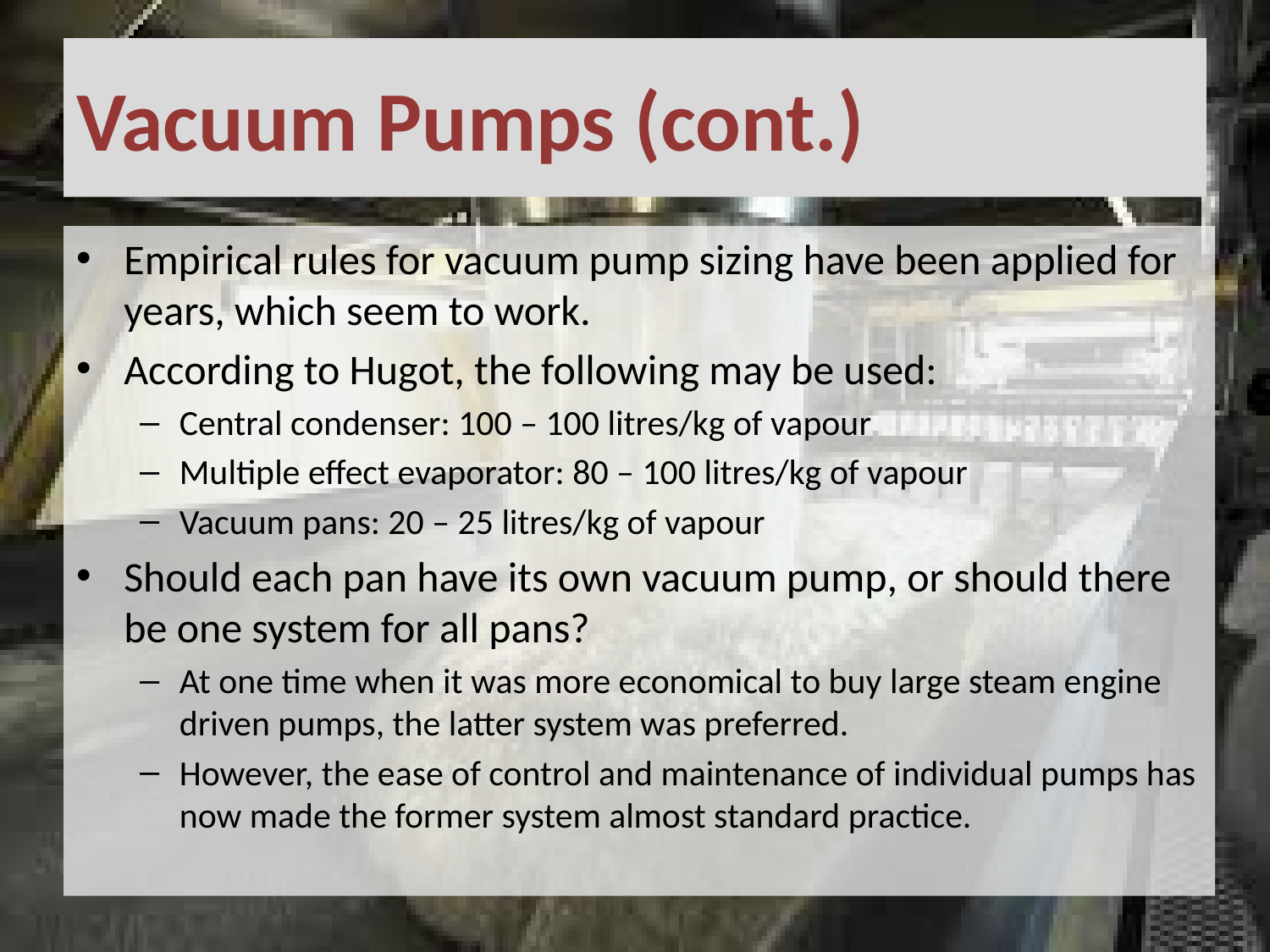

# Vacuum Pumps (cont.)
Empirical rules for vacuum pump sizing have been applied for years, which seem to work.
According to Hugot, the following may be used:
Central condenser: 100 – 100 litres/kg of vapour
Multiple effect evaporator: 80 – 100 litres/kg of vapour
Vacuum pans: 20 – 25 litres/kg of vapour
Should each pan have its own vacuum pump, or should there be one system for all pans?
At one time when it was more economical to buy large steam engine driven pumps, the latter system was preferred.
However, the ease of control and maintenance of individual pumps has now made the former system almost standard practice.